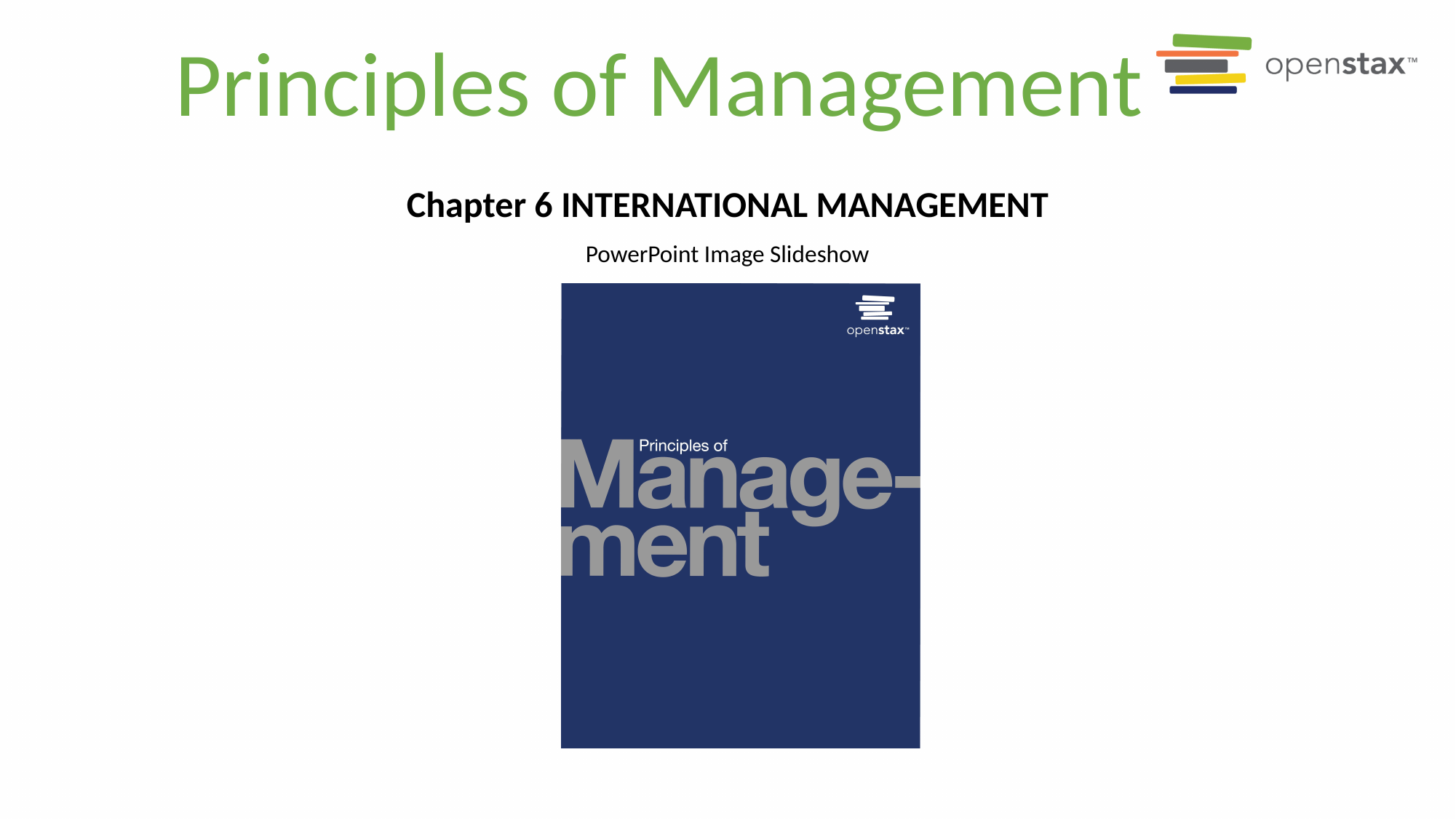

# Principles of Management

Chapter 6 International Management